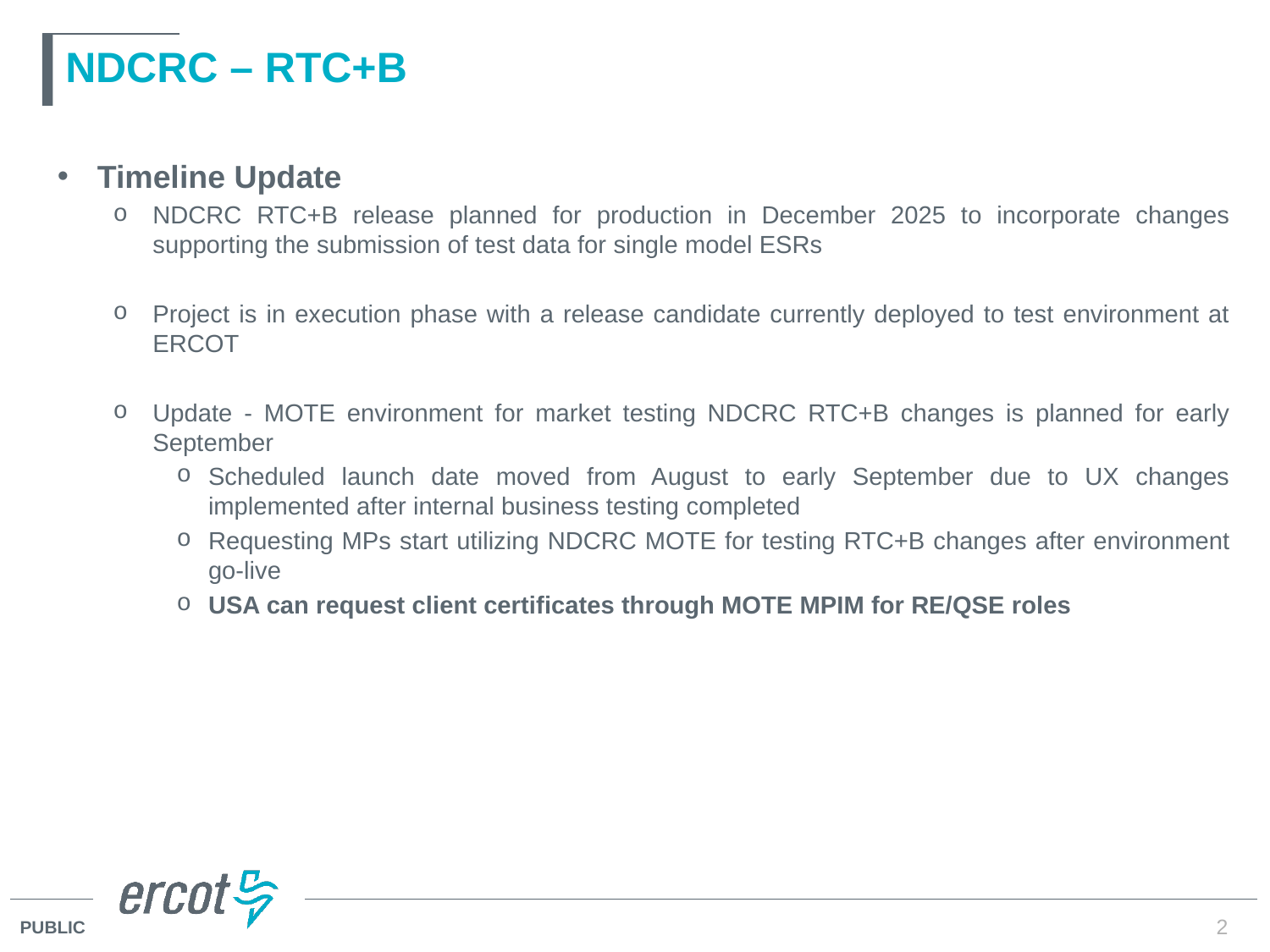

# NDCRC – RTC+B

Timeline Update
NDCRC RTC+B release planned for production in December 2025 to incorporate changes supporting the submission of test data for single model ESRs

Project is in execution phase with a release candidate currently deployed to test environment at ERCOT

Update - MOTE environment for market testing NDCRC RTC+B changes is planned for early September
Scheduled launch date moved from August to early September due to UX changes implemented after internal business testing completed
Requesting MPs start utilizing NDCRC MOTE for testing RTC+B changes after environment go-live
USA can request client certificates through MOTE MPIM for RE/QSE roles

2